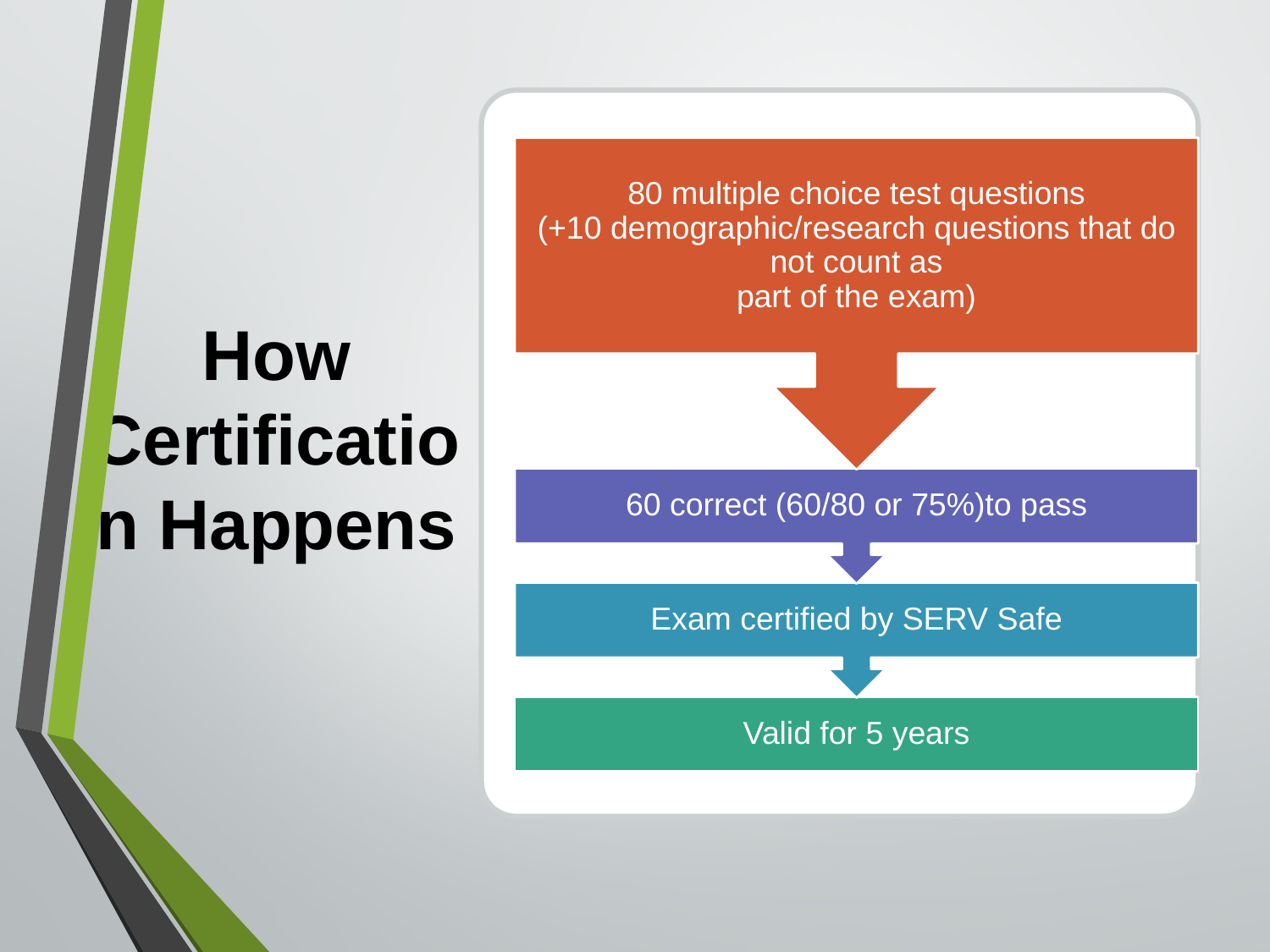

Valid for 5 years
Exam certified by SERV Safe
60 correct (60/80 or 75%)to pass
80 multiple choice test questions
(+10 demographic/research questions that do not count as
part of the exam)
# How Certification Happens